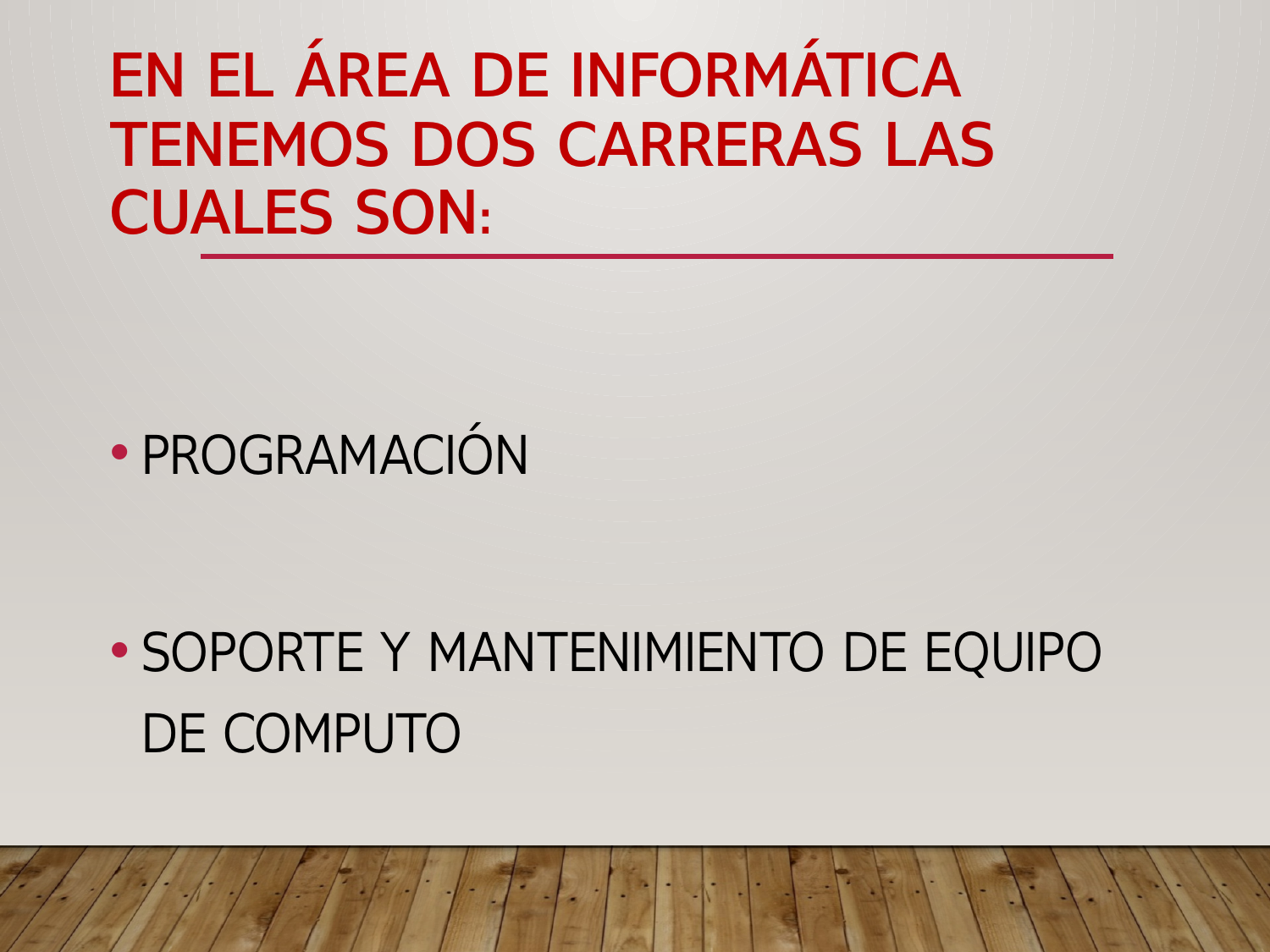

# EN EL ÁREA DE INFORMÁTICA TENEMOS DOS CARRERAS LAS CUALES SON:

PROGRAMACIÓN

SOPORTE Y MANTENIMIENTO DE EQUIPO DE COMPUTO